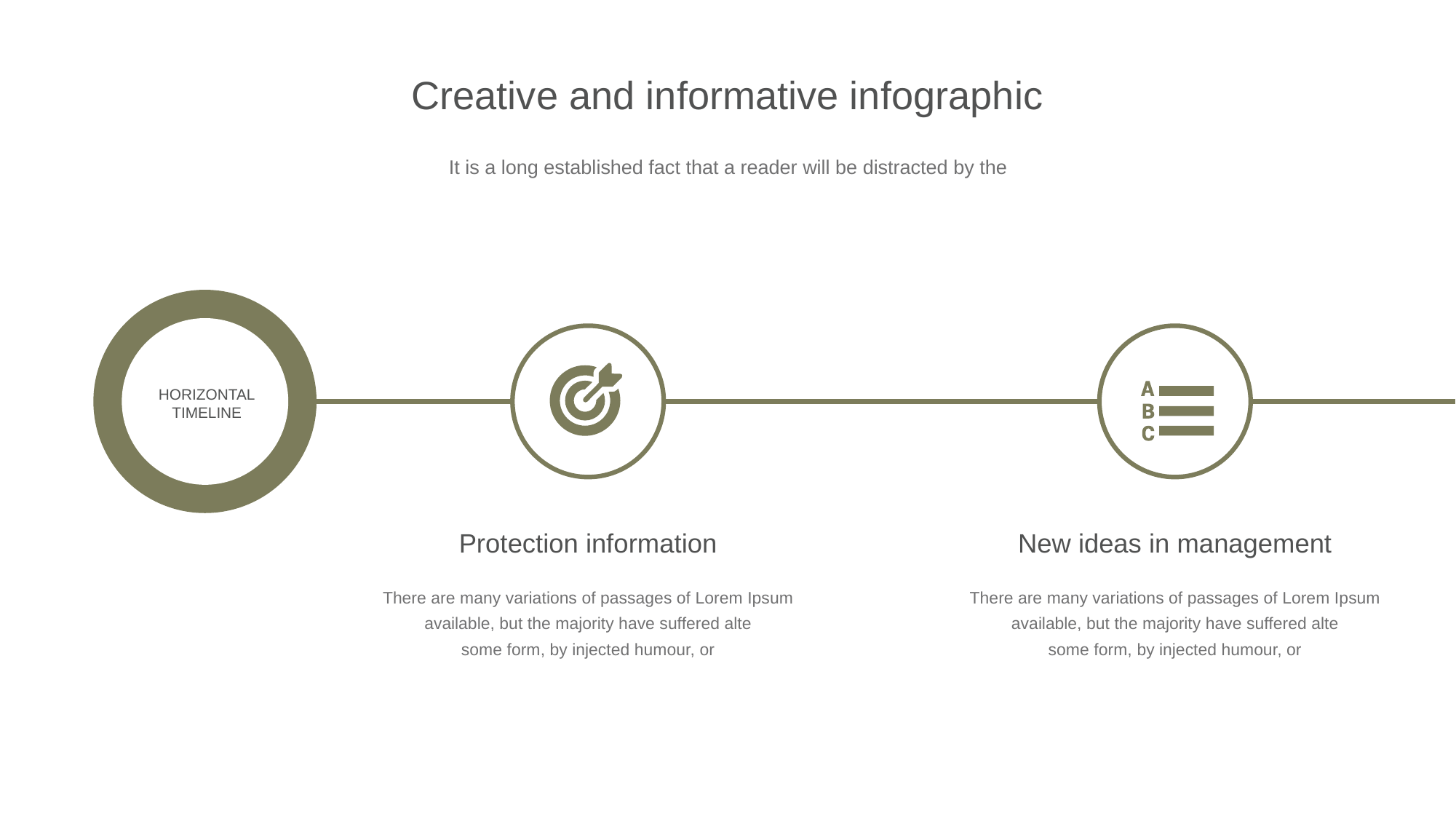

# Creative and informative infographic
It is a long established fact that a reader will be distracted by the

horizontal
TIMELINE

Protection information
New ideas in management
There are many variations of passages of Lorem Ipsum
available, but the majority have suffered alte
some form, by injected humour, or
There are many variations of passages of Lorem Ipsum
available, but the majority have suffered alte
some form, by injected humour, or